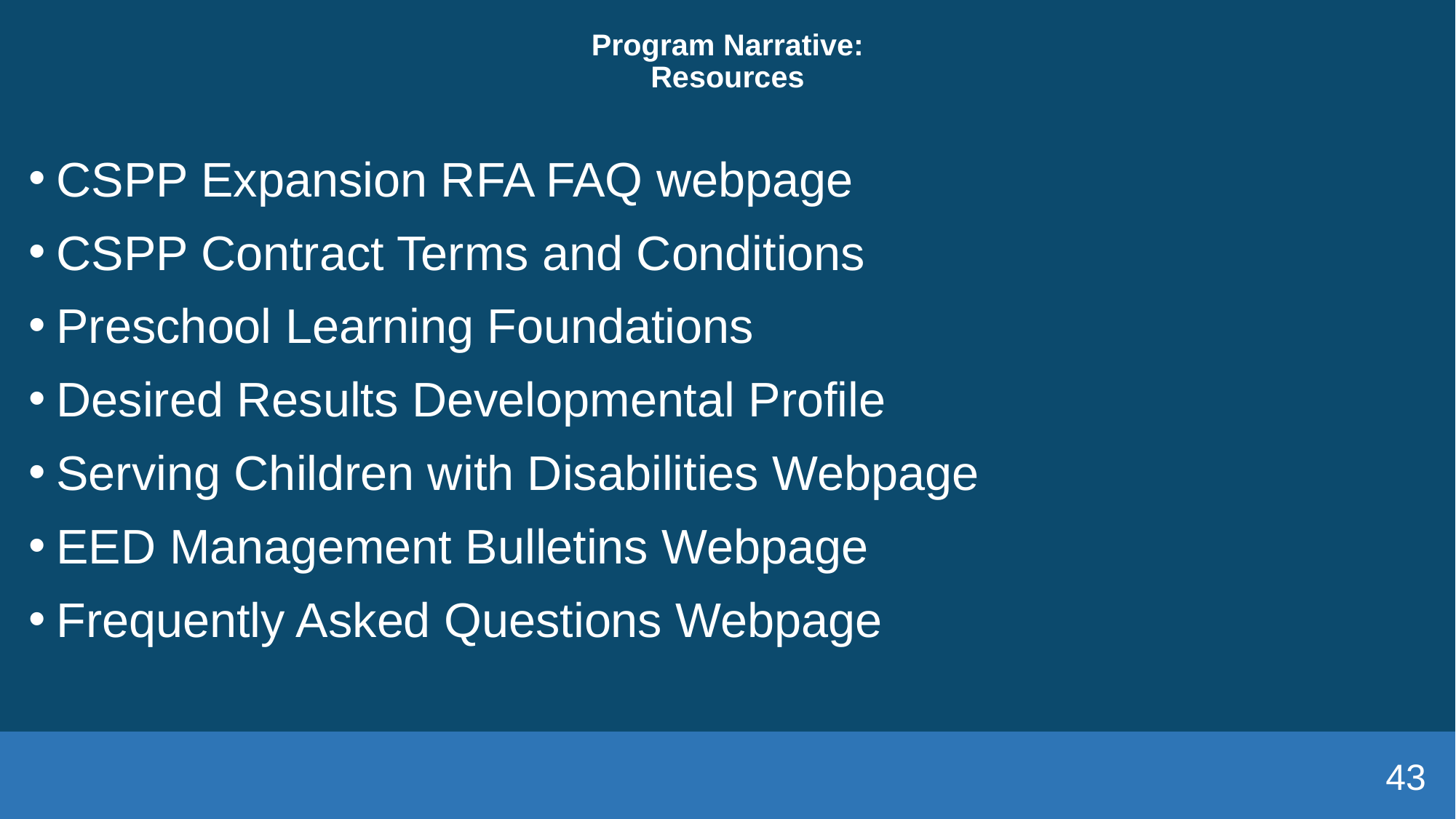

# Program Narrative: Resources
CSPP Expansion RFA FAQ webpage
CSPP Contract Terms and Conditions
Preschool Learning Foundations
Desired Results Developmental Profile
Serving Children with Disabilities Webpage
EED Management Bulletins Webpage
Frequently Asked Questions Webpage
43